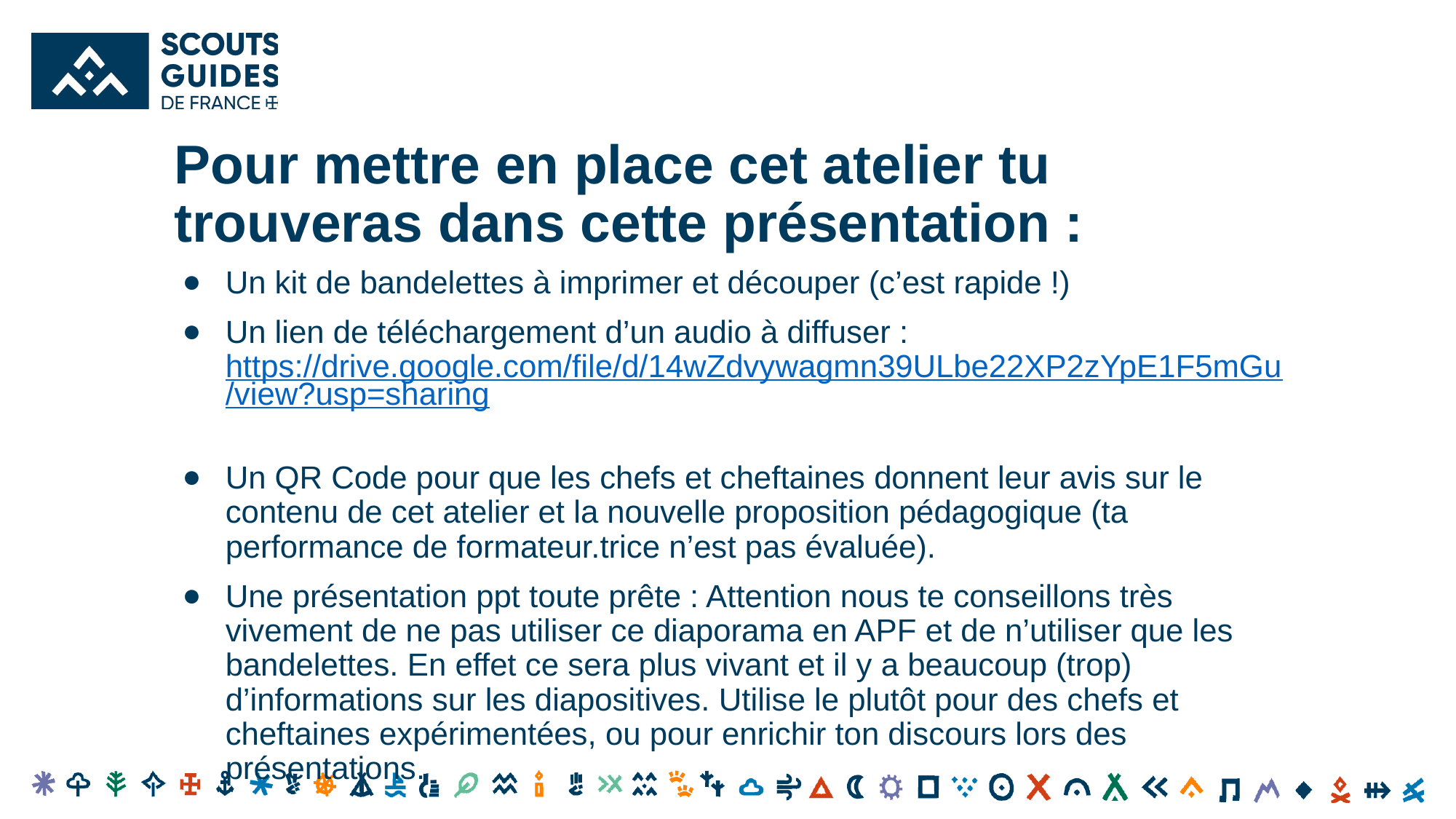

# Pour mettre en place cet atelier tu trouveras dans cette présentation :

Un kit de bandelettes à imprimer et découper (c’est rapide !)
Un lien de téléchargement d’un audio à diffuser : https://drive.google.com/file/d/14wZdvywagmn39ULbe22XP2zYpE1F5mGu/view?usp=sharing
Un QR Code pour que les chefs et cheftaines donnent leur avis sur le contenu de cet atelier et la nouvelle proposition pédagogique (ta performance de formateur.trice n’est pas évaluée).
Une présentation ppt toute prête : Attention nous te conseillons très vivement de ne pas utiliser ce diaporama en APF et de n’utiliser que les bandelettes. En effet ce sera plus vivant et il y a beaucoup (trop) d’informations sur les diapositives. Utilise le plutôt pour des chefs et cheftaines expérimentées, ou pour enrichir ton discours lors des présentations.